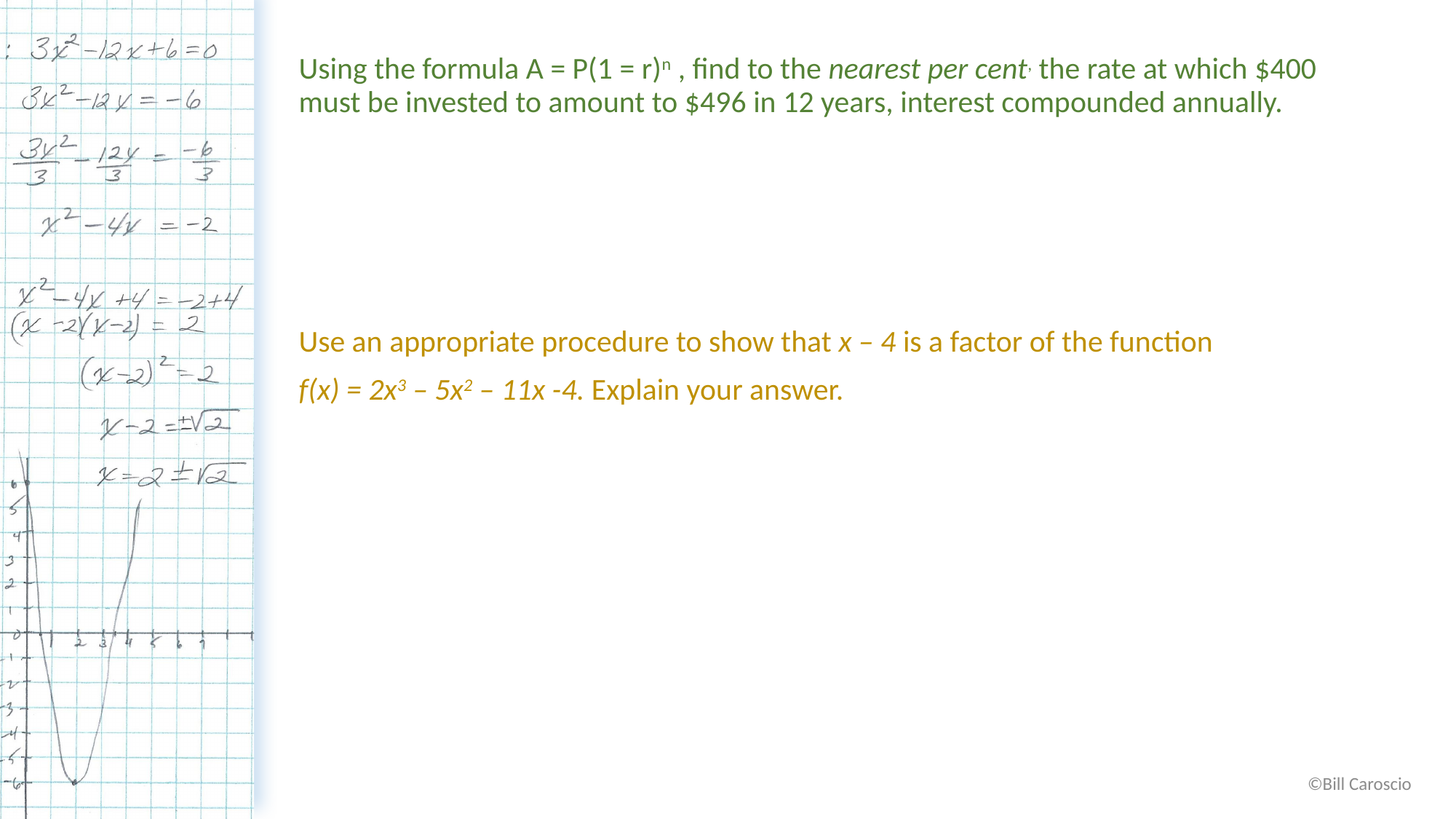

Using the formula A = P(1 = r)n , find to the nearest per cent, the rate at which $400 must be invested to amount to $496 in 12 years, interest compounded annually.

Use an appropriate procedure to show that x – 4 is a factor of the function
f(x) = 2x3 – 5x2 – 11x -4. Explain your answer.
©Bill Caroscio